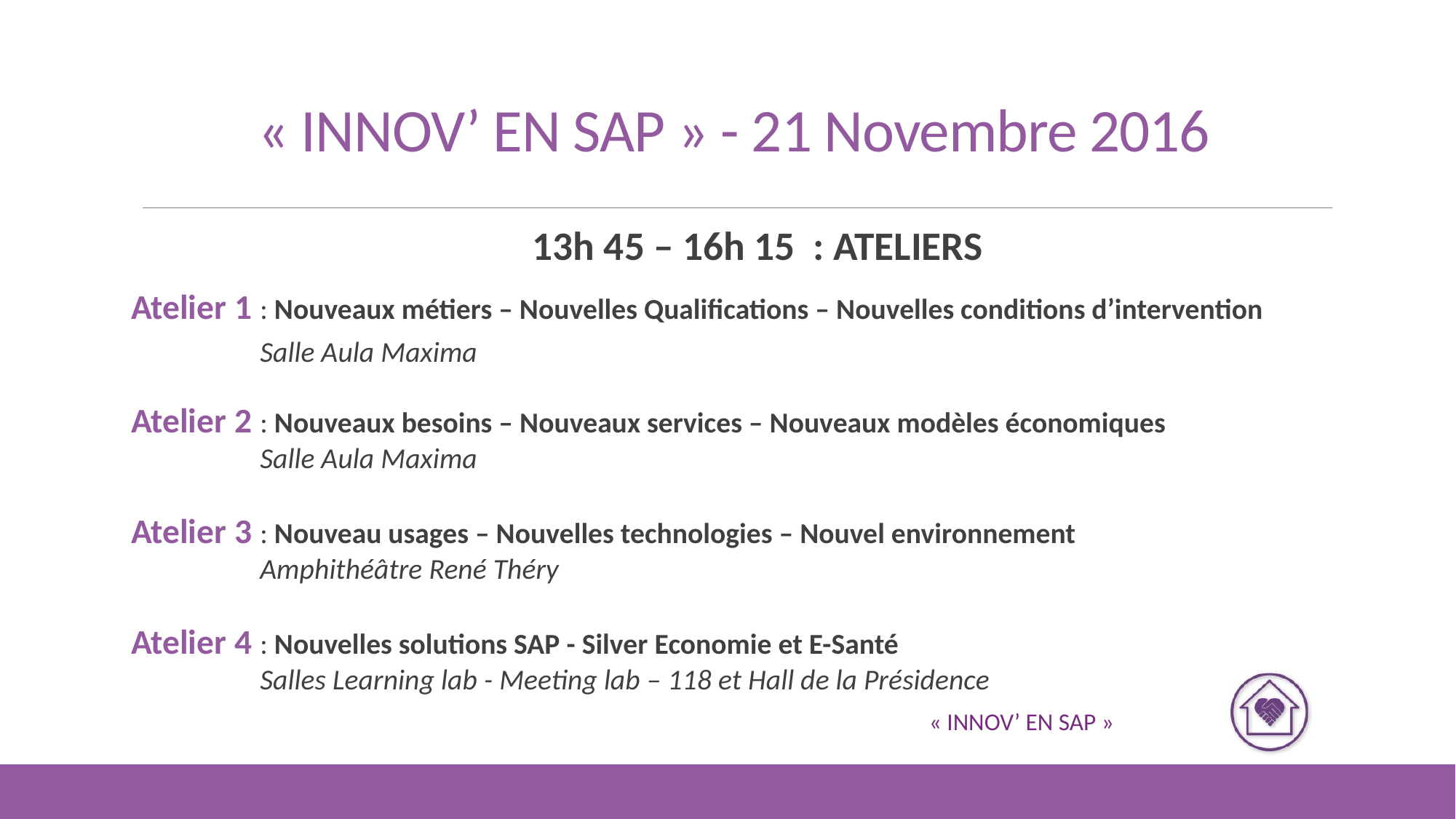

# « INNOV’ EN SAP » - 21 Novembre 2016
13h 45 – 16h 15  : ATELIERS
Atelier 1 : Nouveaux métiers – Nouvelles Qualifications – Nouvelles conditions d’intervention
 Salle Aula Maxima

Atelier 2 : Nouveaux besoins – Nouveaux services – Nouveaux modèles économiques
 Salle Aula Maxima

Atelier 3 : Nouveau usages – Nouvelles technologies – Nouvel environnement
 Amphithéâtre René Théry

Atelier 4 : Nouvelles solutions SAP - Silver Economie et E-Santé
 Salles Learning lab - Meeting lab – 118 et Hall de la Présidence